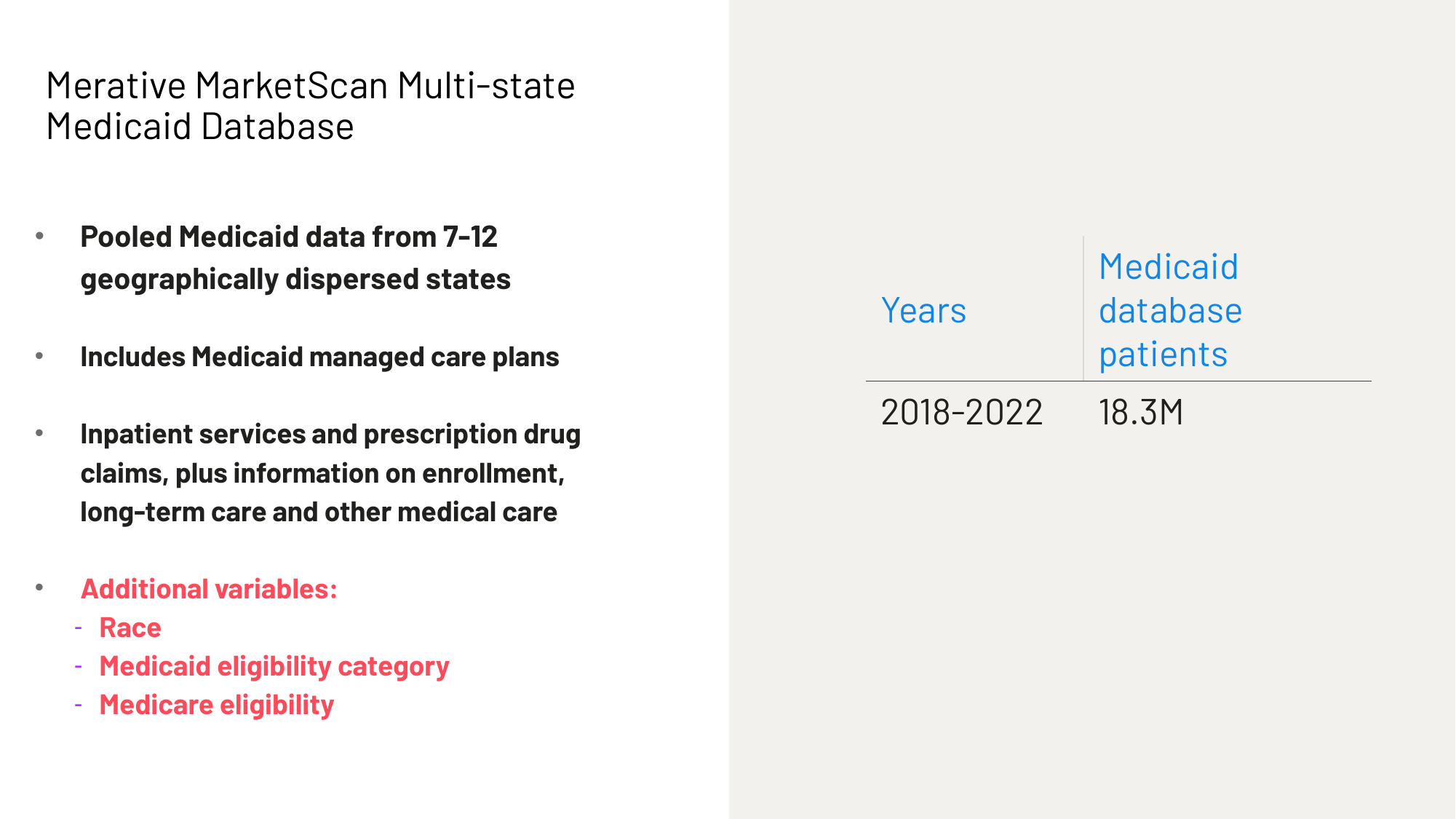

# Merative MarketScan Multi-state Medicaid Database
Pooled Medicaid data from 7-12 geographically dispersed states

Includes Medicaid managed care plans

Inpatient services and prescription drug claims, plus information on enrollment, long-term care and other medical care

Additional variables:
Race
Medicaid eligibility category
Medicare eligibility
| Years | Medicaid database patients |
| --- | --- |
| 2018-2022 | 18.3M |
20